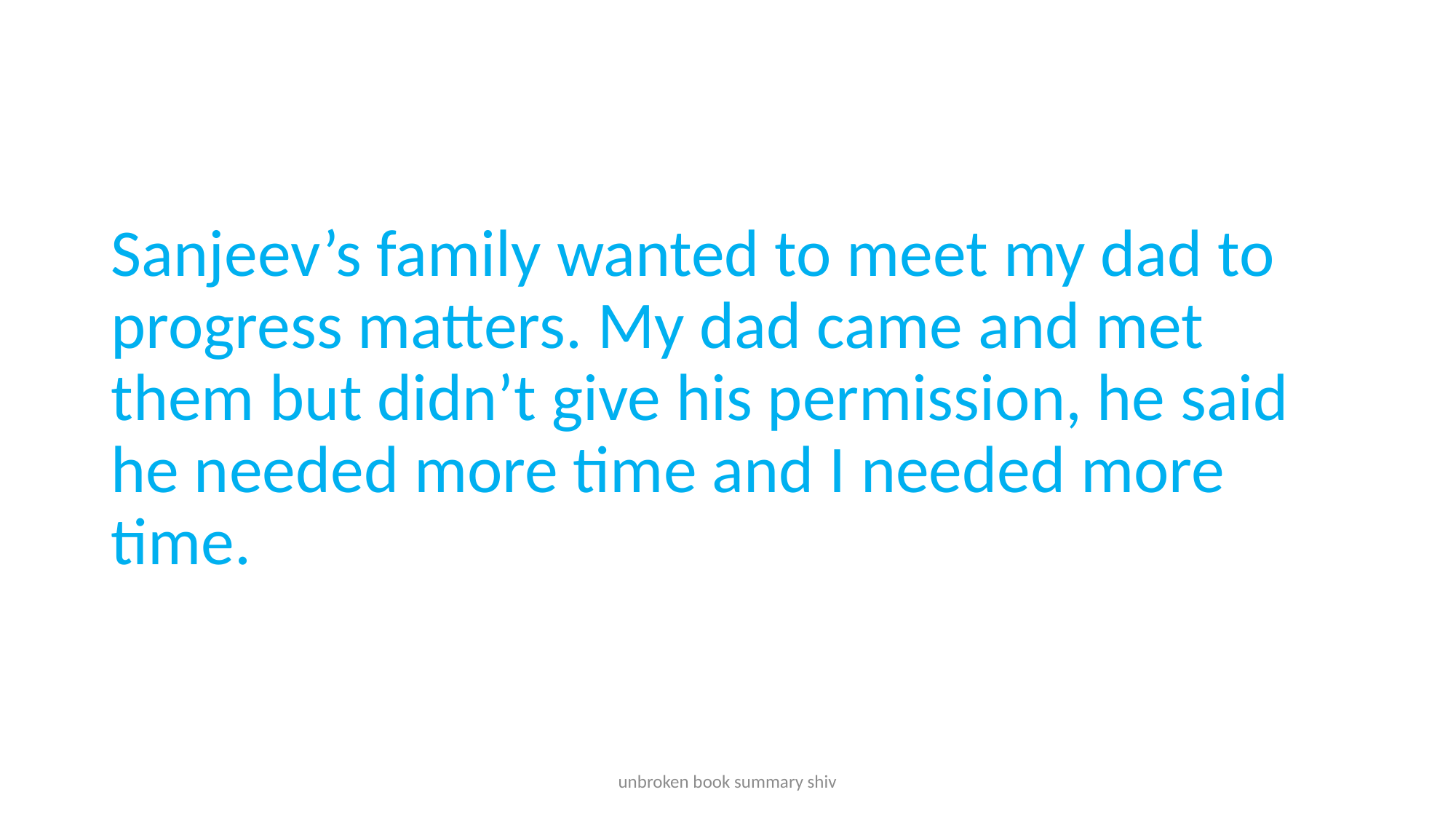

# Sanjeev’s family wanted to meet my dad to progress matters. My dad came and met them but didn’t give his permission, he said he needed more time and I needed more time.
unbroken book summary shiv